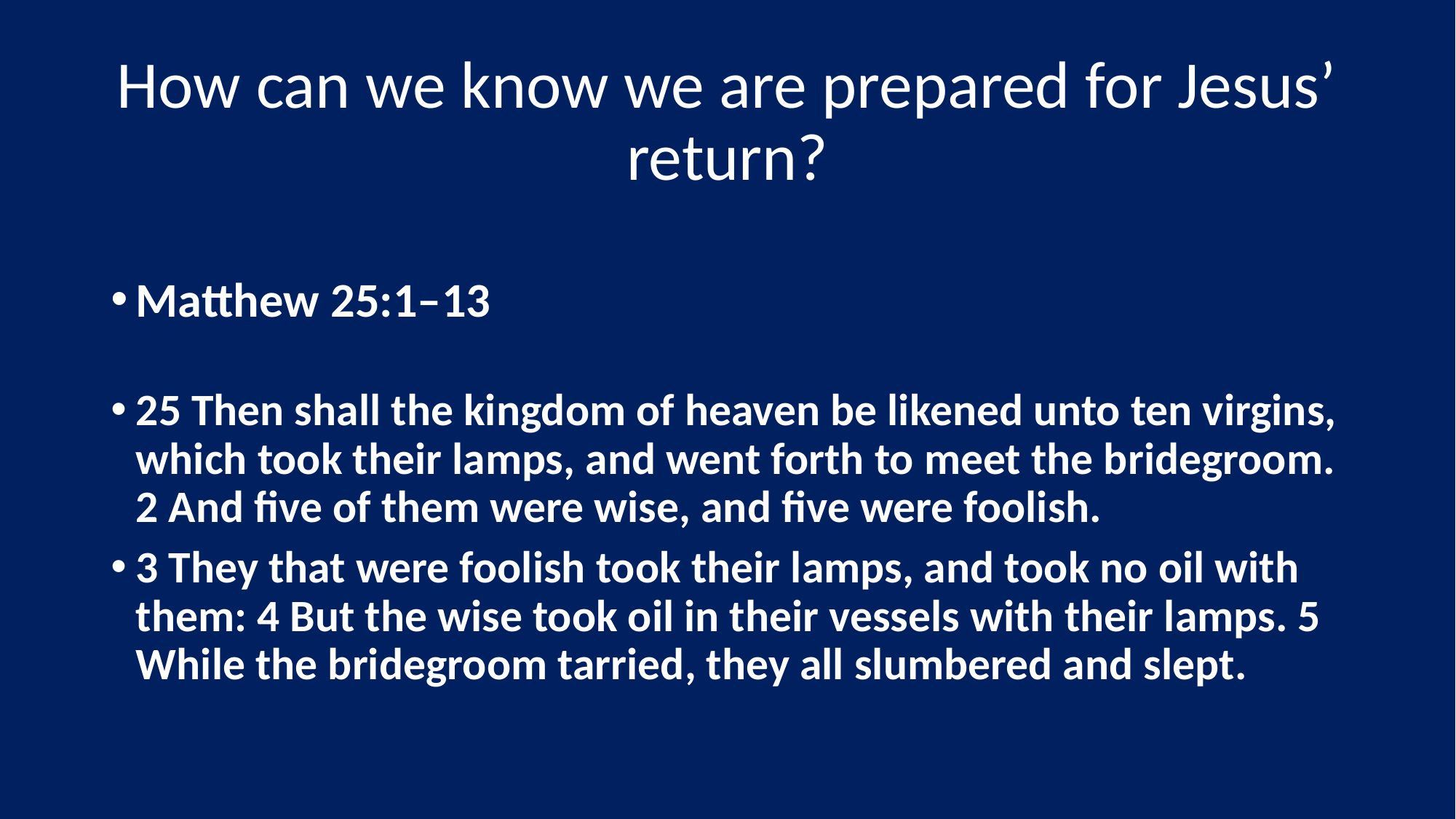

# How can we know we are prepared for Jesus’ return?

Matthew 25:1–13

25 Then shall the kingdom of heaven be likened unto ten virgins, which took their lamps, and went forth to meet the bridegroom. 2 And five of them were wise, and five were foolish.
3 They that were foolish took their lamps, and took no oil with them: 4 But the wise took oil in their vessels with their lamps. 5 While the bridegroom tarried, they all slumbered and slept.